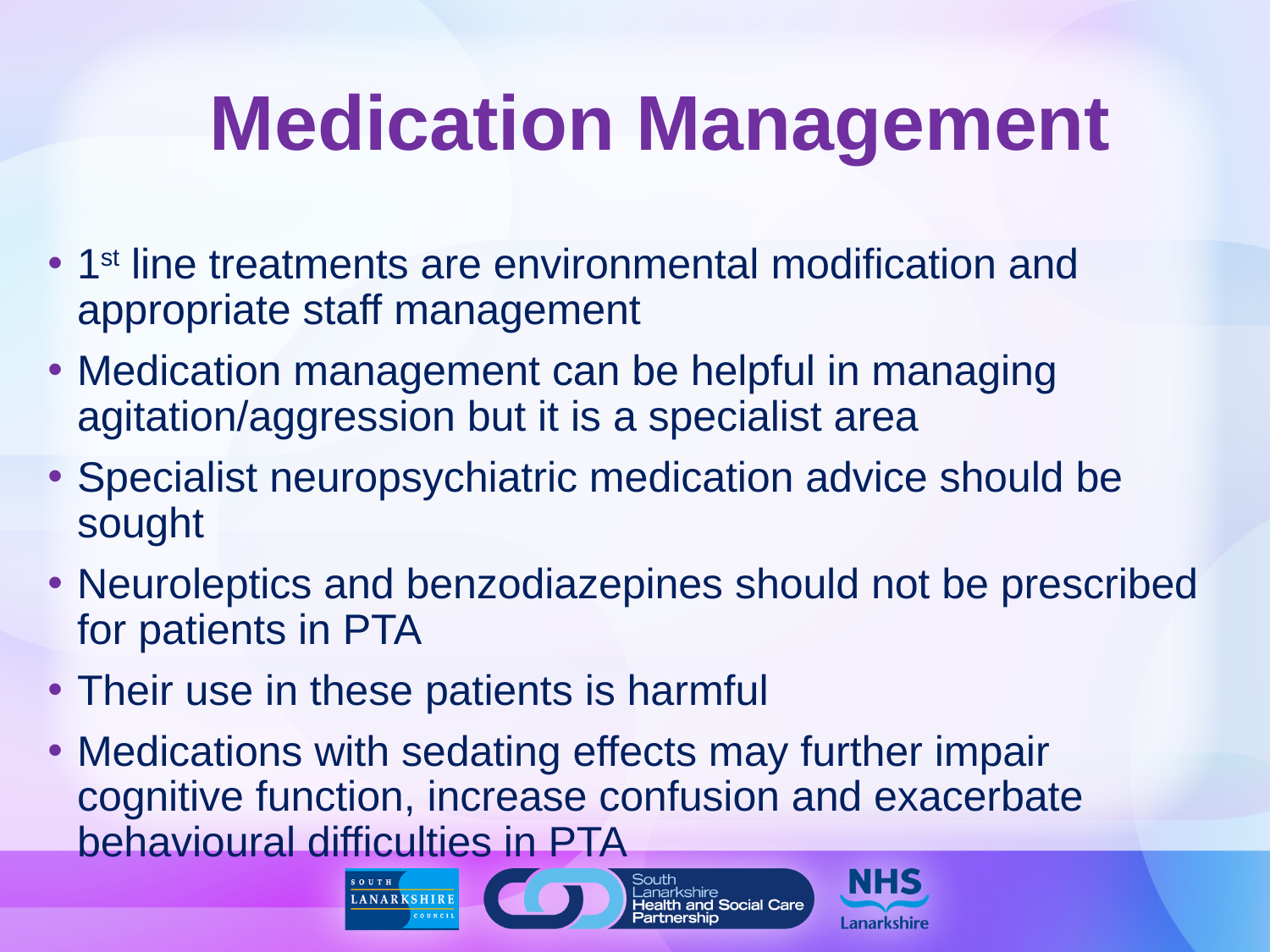

# Medication Management
1st line treatments are environmental modification and appropriate staff management
Medication management can be helpful in managing agitation/aggression but it is a specialist area
Specialist neuropsychiatric medication advice should be sought
Neuroleptics and benzodiazepines should not be prescribed for patients in PTA
Their use in these patients is harmful
Medications with sedating effects may further impair cognitive function, increase confusion and exacerbate behavioural difficulties in PTA